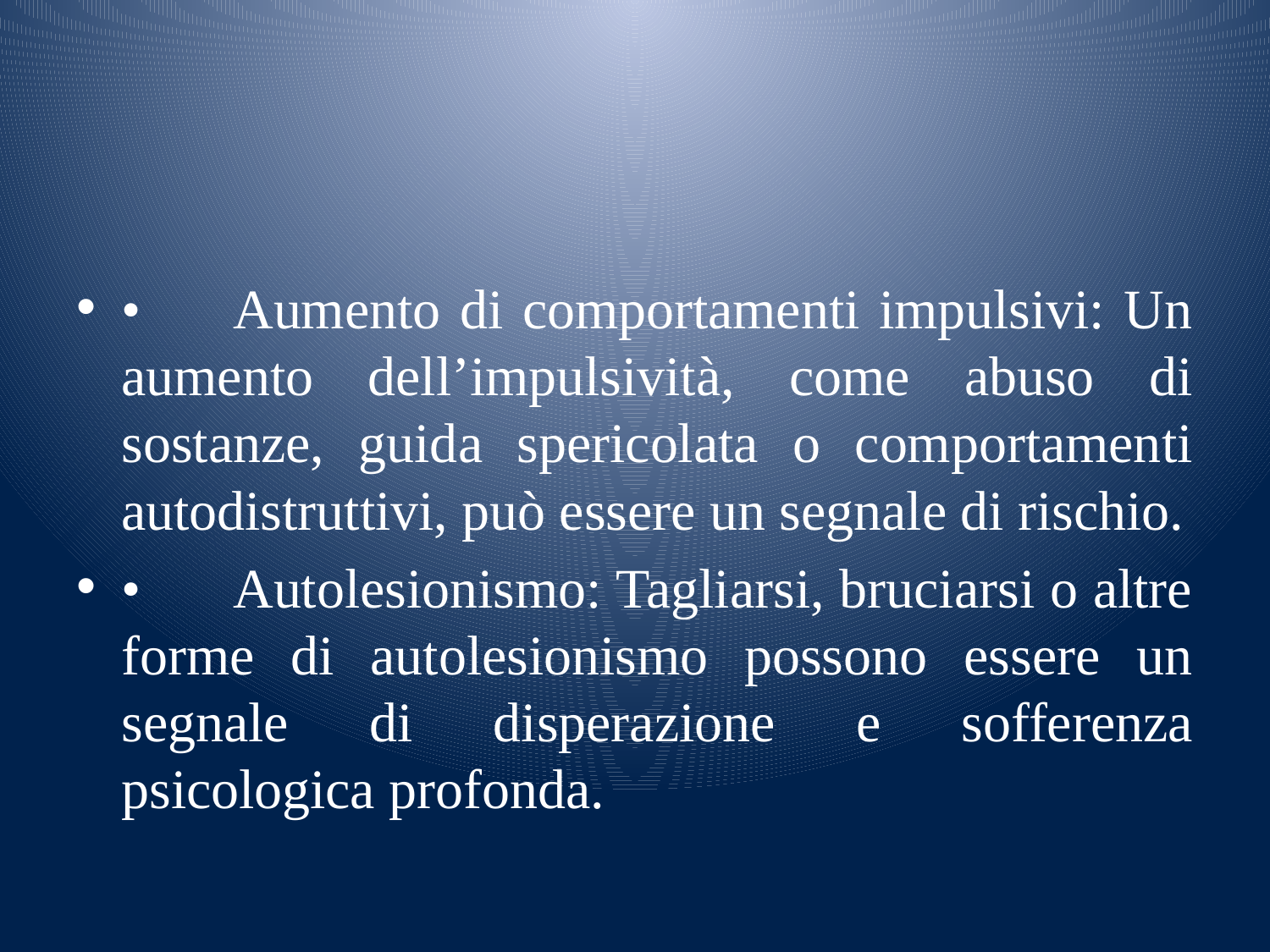

#

	•	Aumento di comportamenti impulsivi: Un aumento dell’impulsività, come abuso di sostanze, guida spericolata o comportamenti autodistruttivi, può essere un segnale di rischio.
	•	Autolesionismo: Tagliarsi, bruciarsi o altre forme di autolesionismo possono essere un segnale di disperazione e sofferenza psicologica profonda.